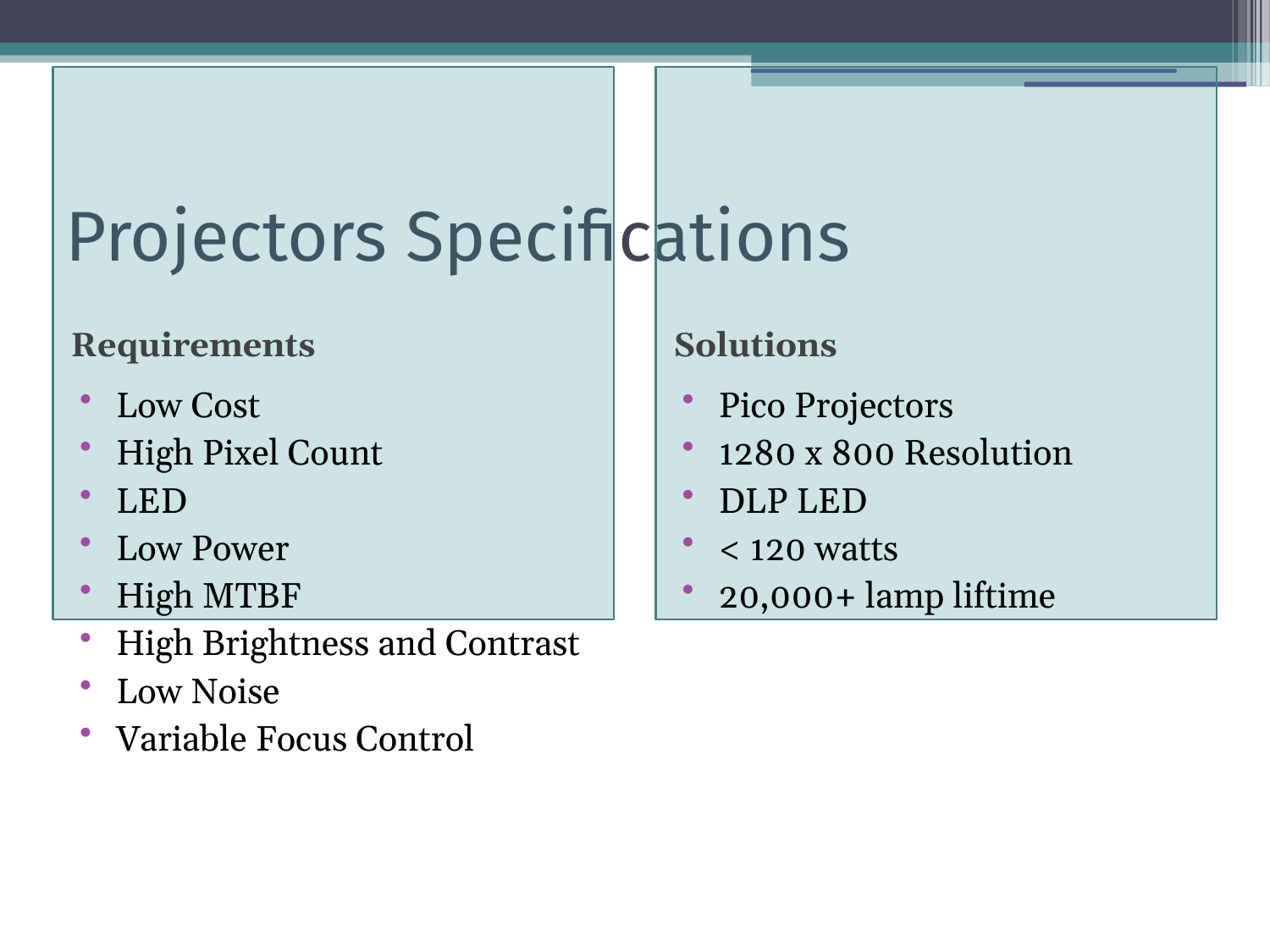

# Projectors Specifications
Requirements
Solutions
Low Cost
High Pixel Count
LED
Low Power
High MTBF
High Brightness and Contrast
Low Noise
Variable Focus Control
Pico Projectors
1280 x 800 Resolution
DLP LED
< 120 watts
20,000+ lamp liftime